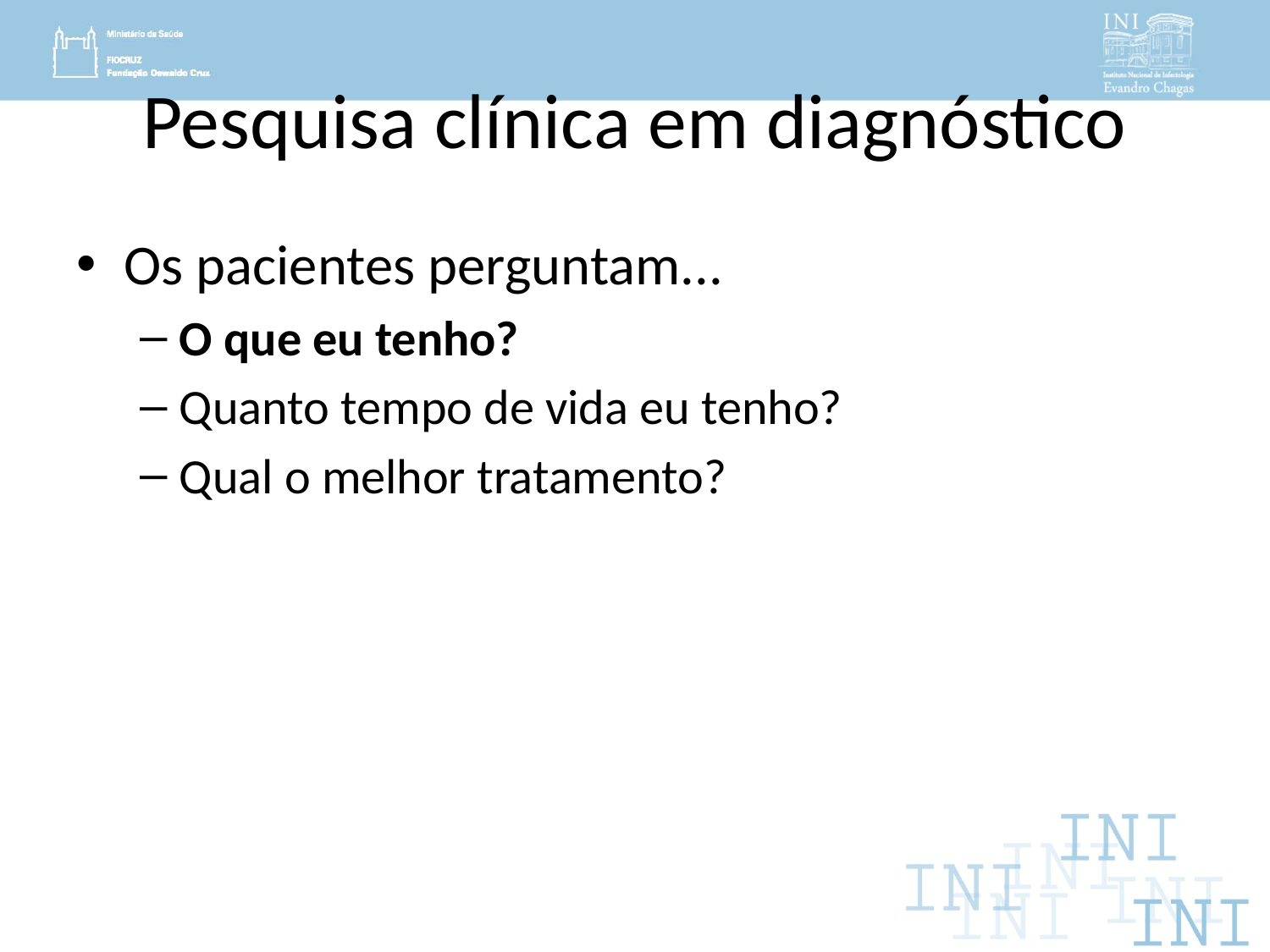

# Pesquisa clínica em diagnóstico
Os pacientes perguntam...
O que eu tenho?
Quanto tempo de vida eu tenho?
Qual o melhor tratamento?